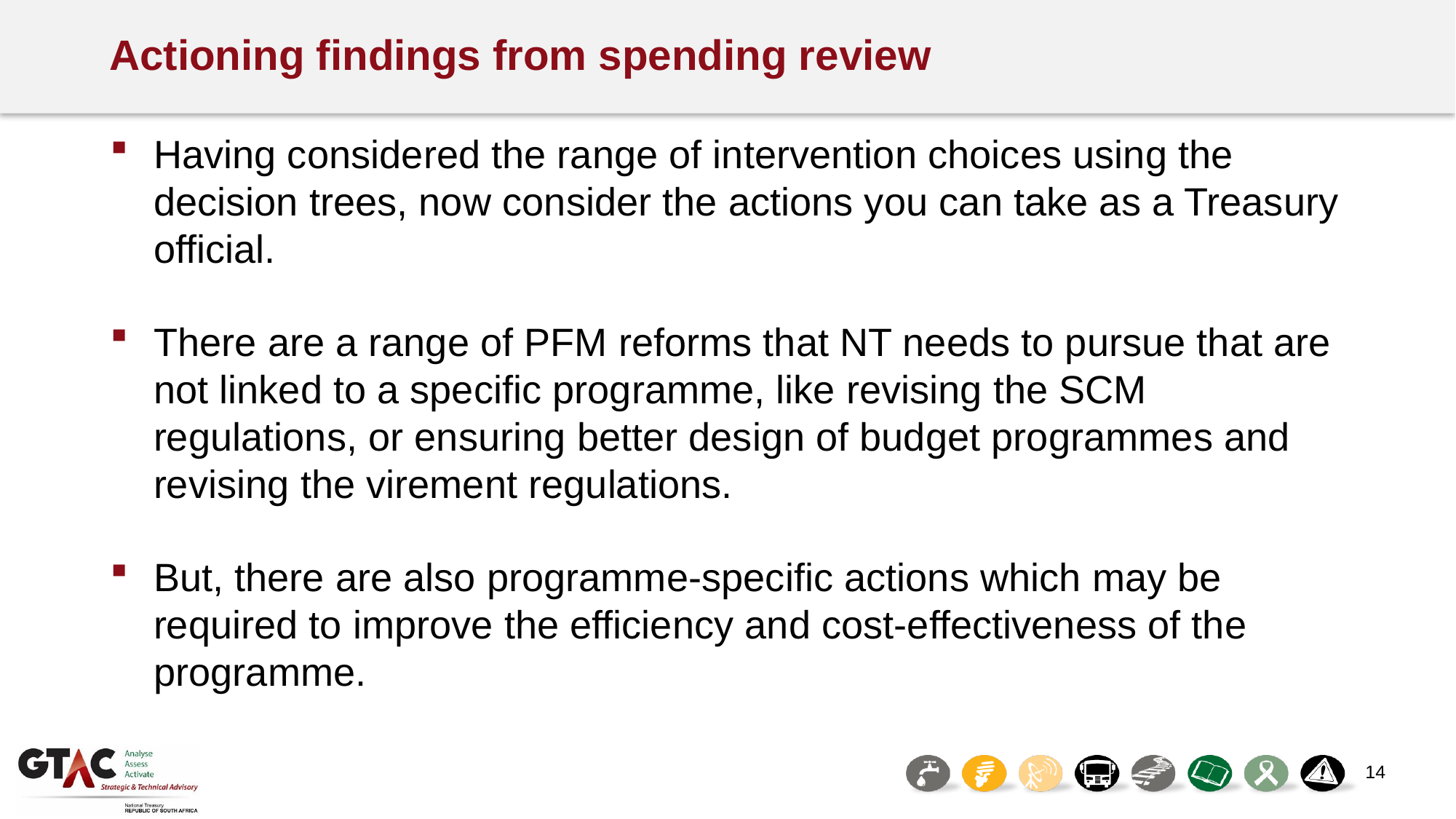

# Actioning findings from spending review
Having considered the range of intervention choices using the decision trees, now consider the actions you can take as a Treasury official.

There are a range of PFM reforms that NT needs to pursue that are not linked to a specific programme, like revising the SCM regulations, or ensuring better design of budget programmes and revising the virement regulations.

But, there are also programme-specific actions which may be required to improve the efficiency and cost-effectiveness of the programme.
14